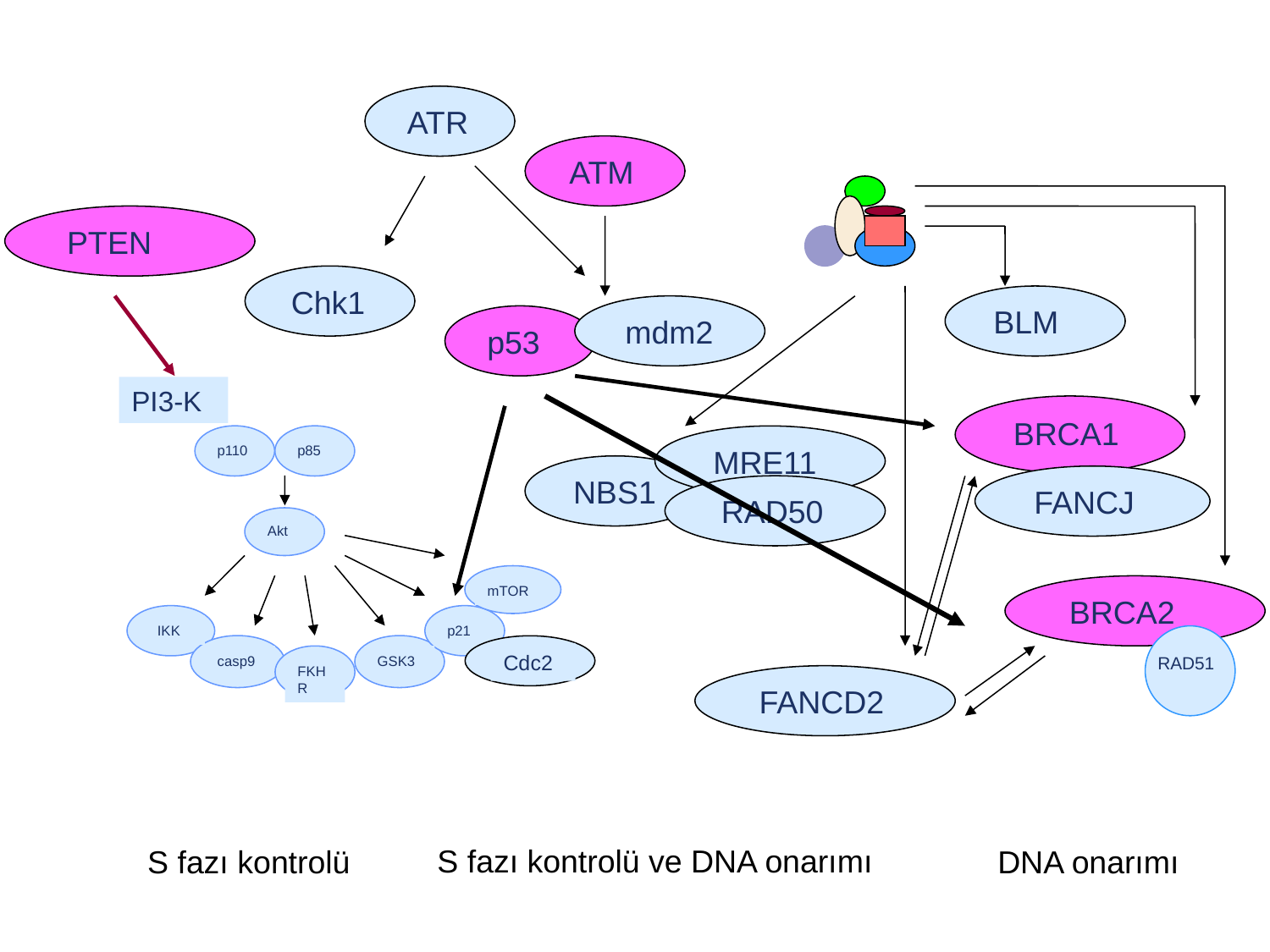

ATR

ATM

Chk1

BLM

mdm2

p53

PI3-K

BRCA1

MRE11
p110
p85

NBS1

FANCJ

RAD50

Akt

mTOR

BRCA2

IKK
p21

Cdc2
casp9

GSK3

RAD51

FKHR

FANCD2
S fazı kontrolü ve DNA onarımı
S fazı kontrolü
DNA onarımı

PTEN